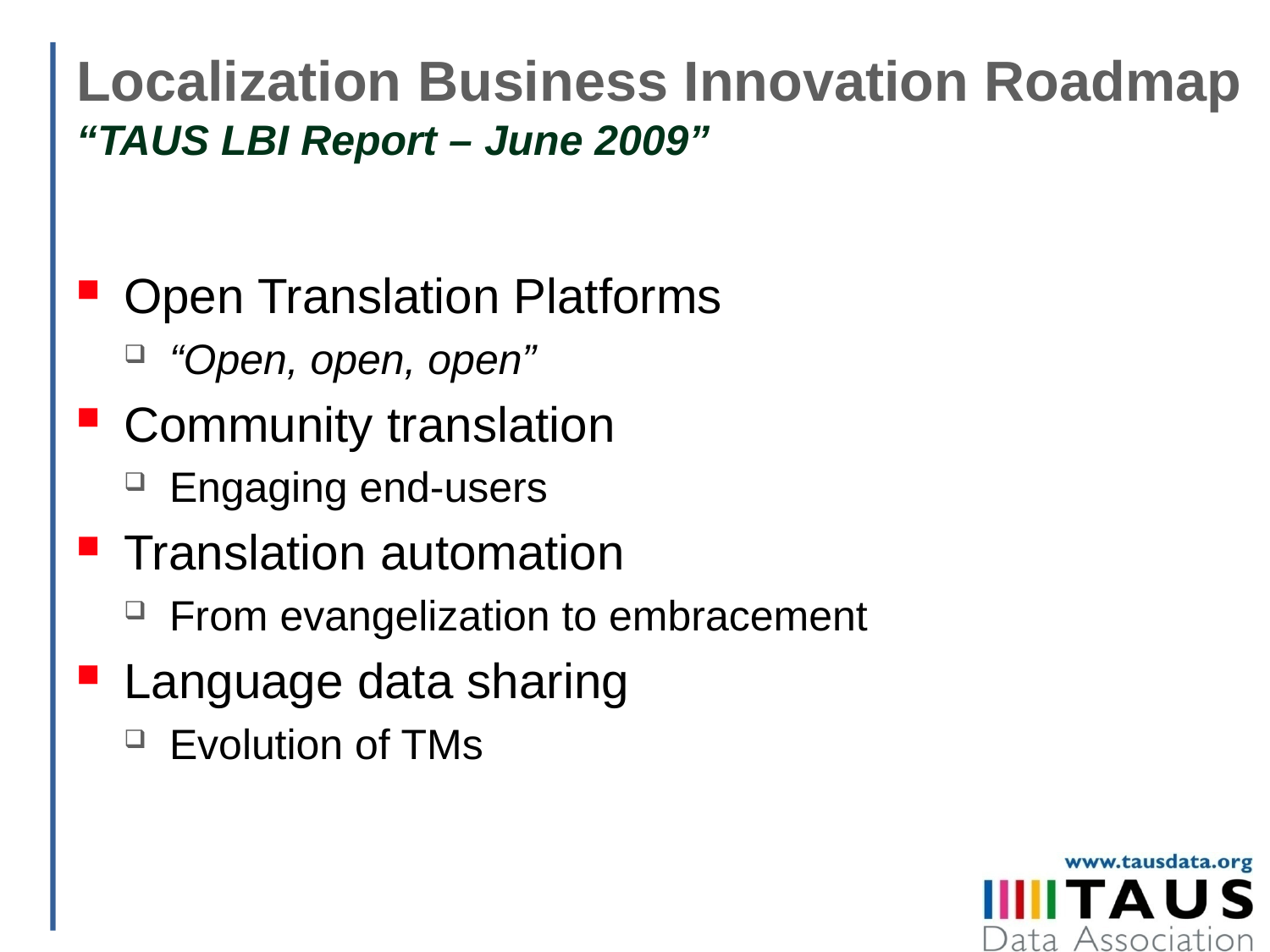

# Localization Business Innovation Roadmap “TAUS LBI Report – June 2009”
Open Translation Platforms
“Open, open, open”
Community translation
Engaging end-users
Translation automation
From evangelization to embracement
Language data sharing
Evolution of TMs